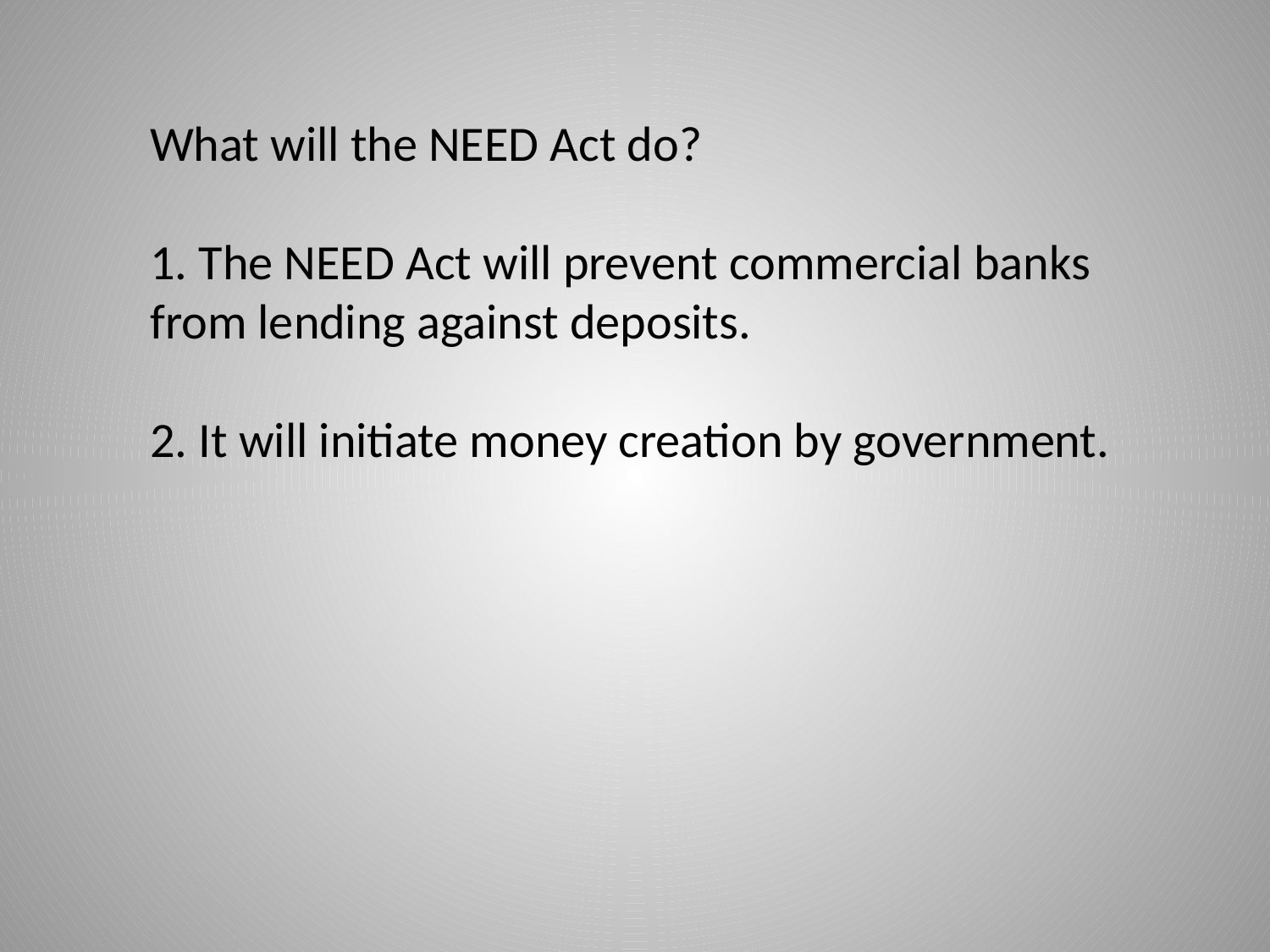

What will the NEED Act do?

1. The NEED Act will prevent commercial banks from lending against deposits.

2. It will initiate money creation by government.